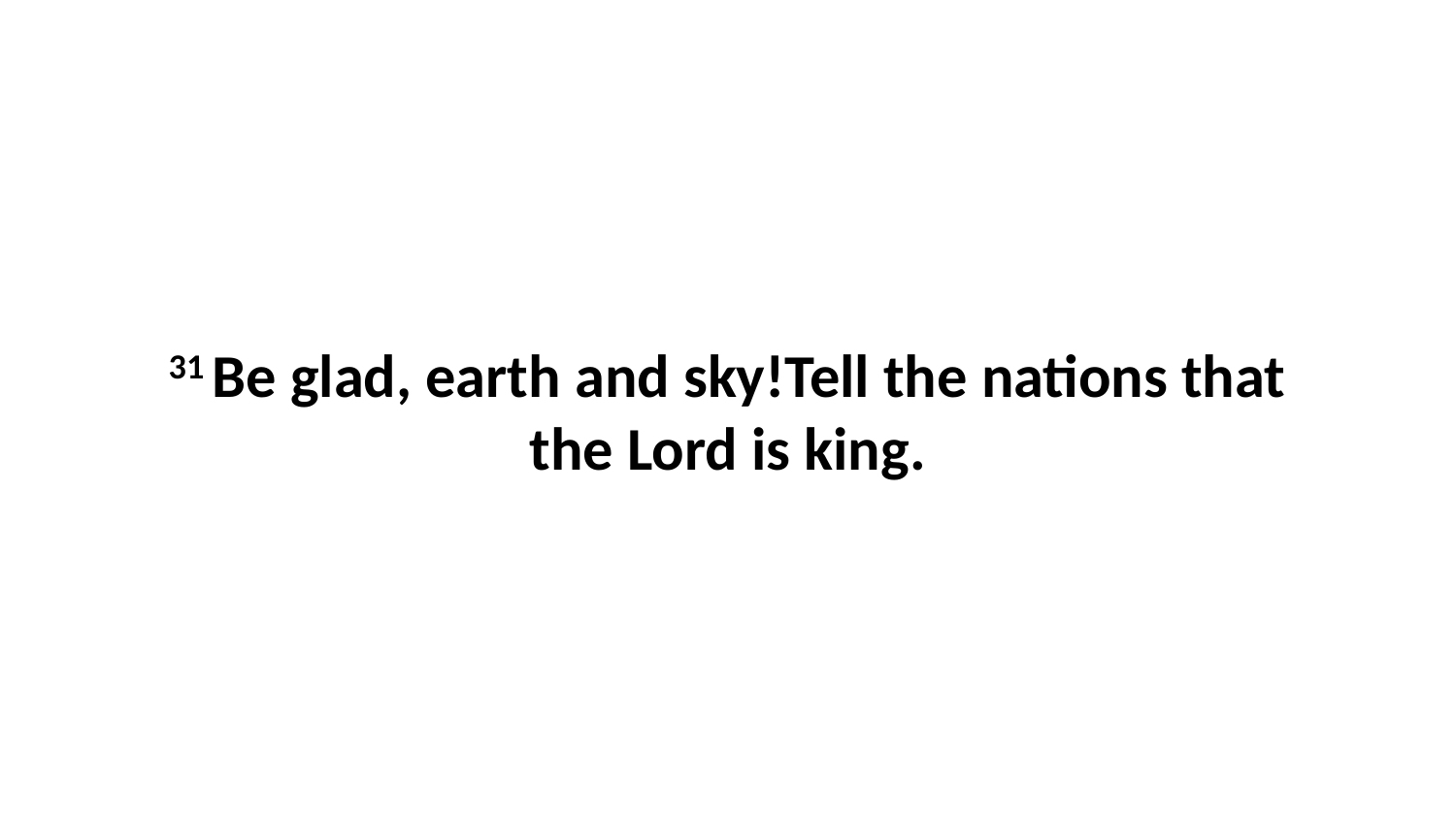

31 Be glad, earth and sky!Tell the nations that the Lord is king.